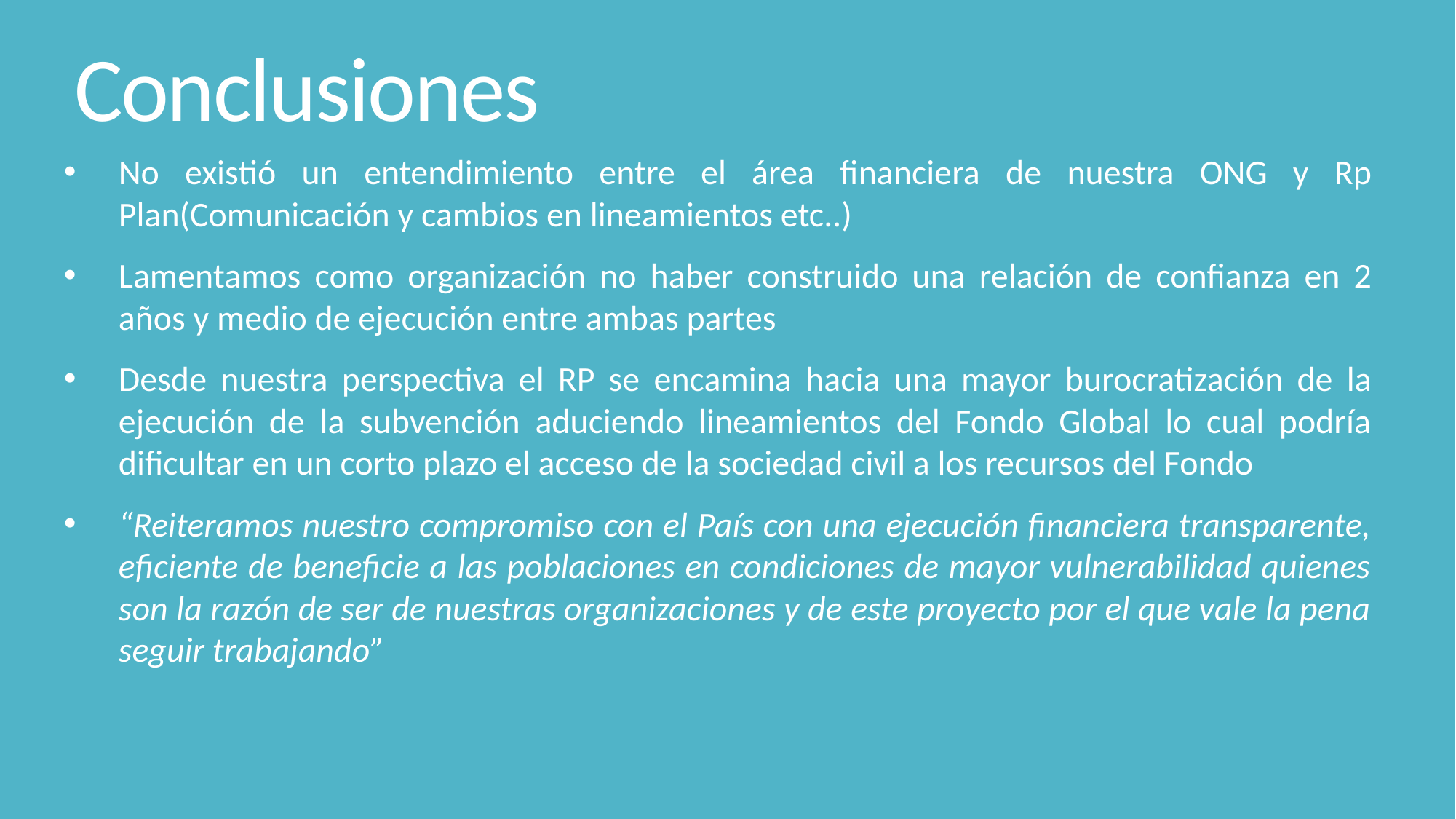

# Conclusiones
No existió un entendimiento entre el área financiera de nuestra ONG y Rp Plan(Comunicación y cambios en lineamientos etc..)
Lamentamos como organización no haber construido una relación de confianza en 2 años y medio de ejecución entre ambas partes
Desde nuestra perspectiva el RP se encamina hacia una mayor burocratización de la ejecución de la subvención aduciendo lineamientos del Fondo Global lo cual podría dificultar en un corto plazo el acceso de la sociedad civil a los recursos del Fondo
“Reiteramos nuestro compromiso con el País con una ejecución financiera transparente, eficiente de beneficie a las poblaciones en condiciones de mayor vulnerabilidad quienes son la razón de ser de nuestras organizaciones y de este proyecto por el que vale la pena seguir trabajando”